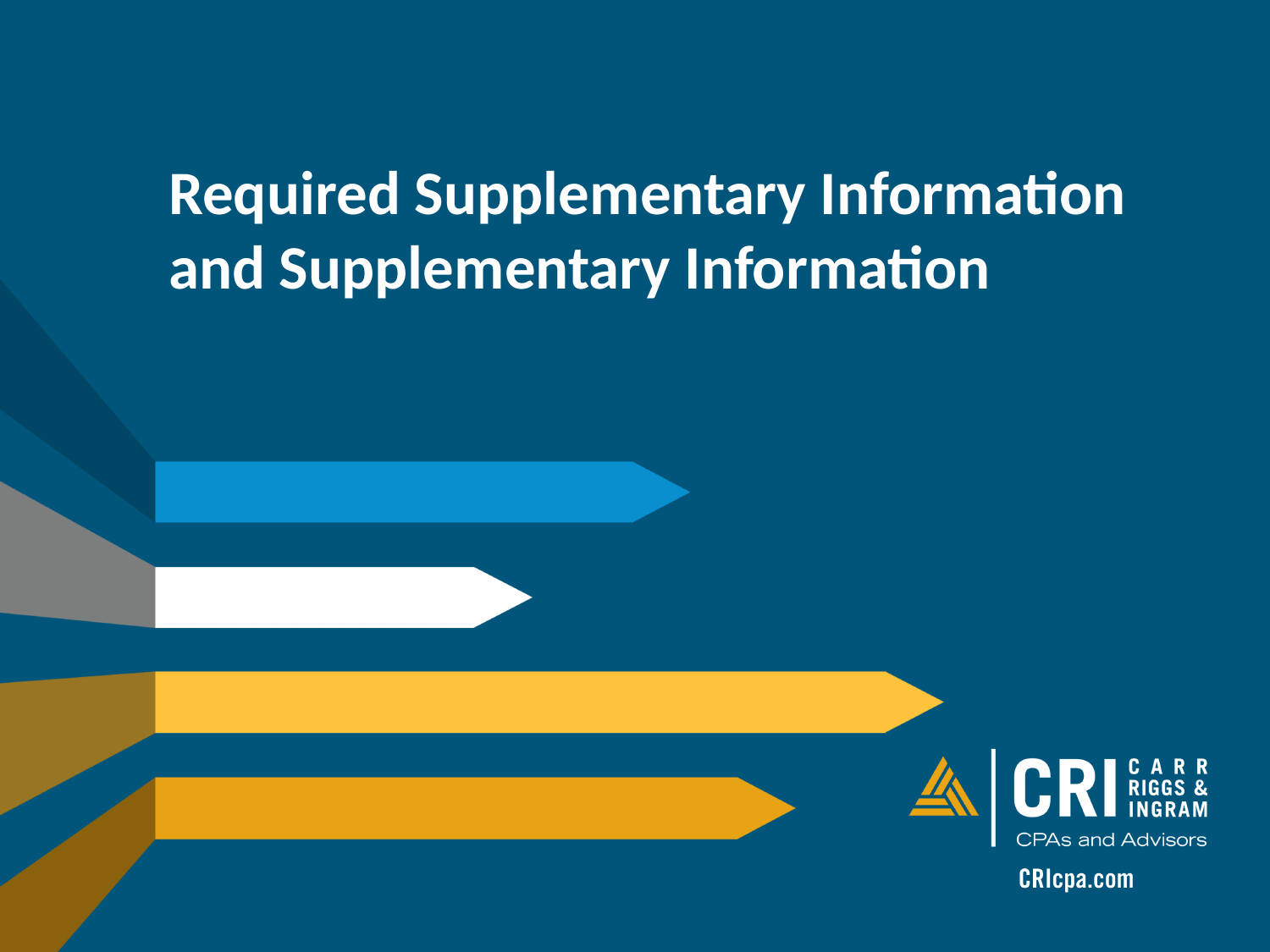

# Required Supplementary Information and Supplementary Information